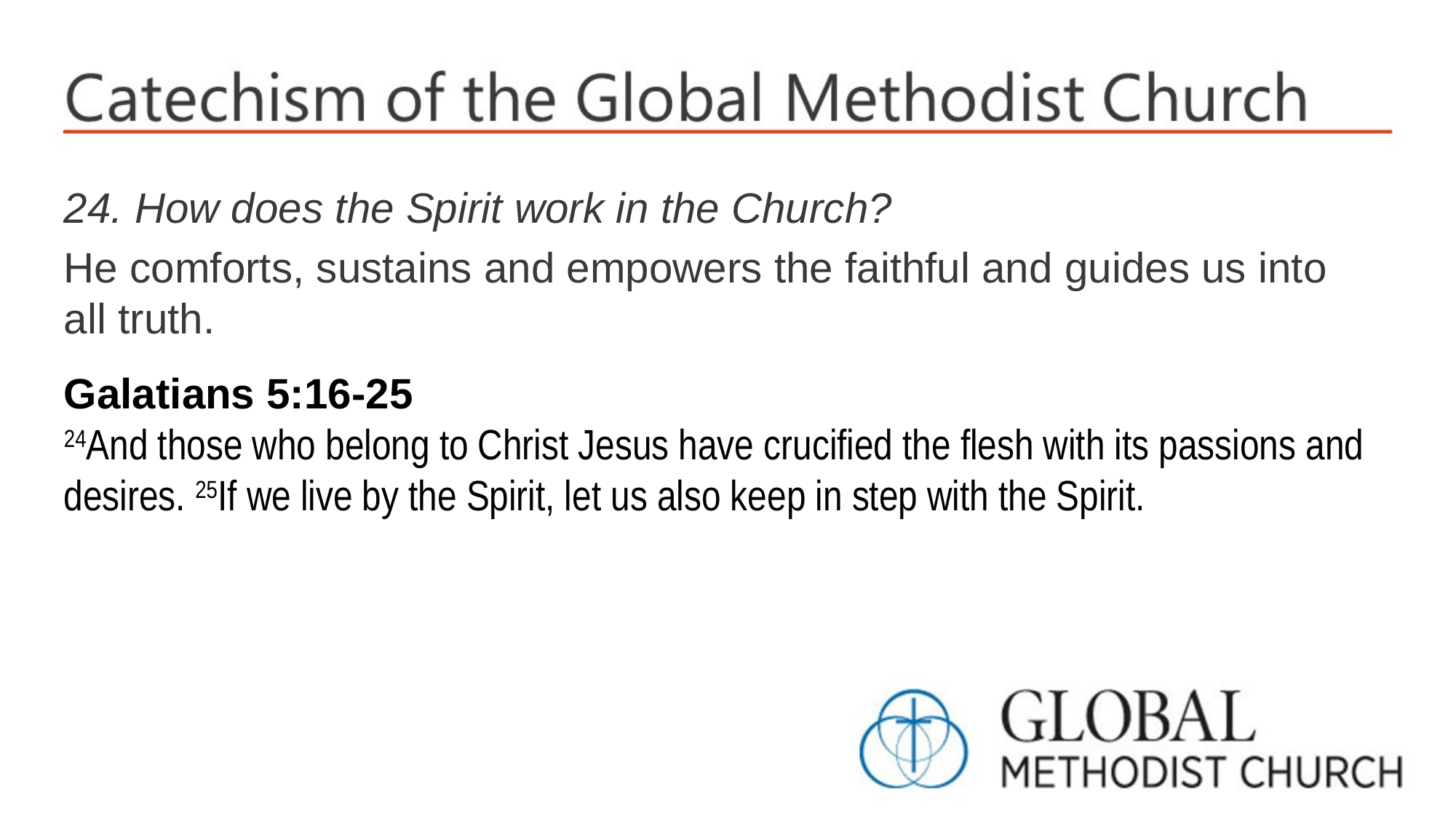

24. How does the Spirit work in the Church?
He comforts, sustains and empowers the faithful and guides us into all truth.
Galatians 5:16-25
24And those who belong to Christ Jesus have crucified the flesh with its passions and desires. 25If we live by the Spirit, let us also keep in step with the Spirit.